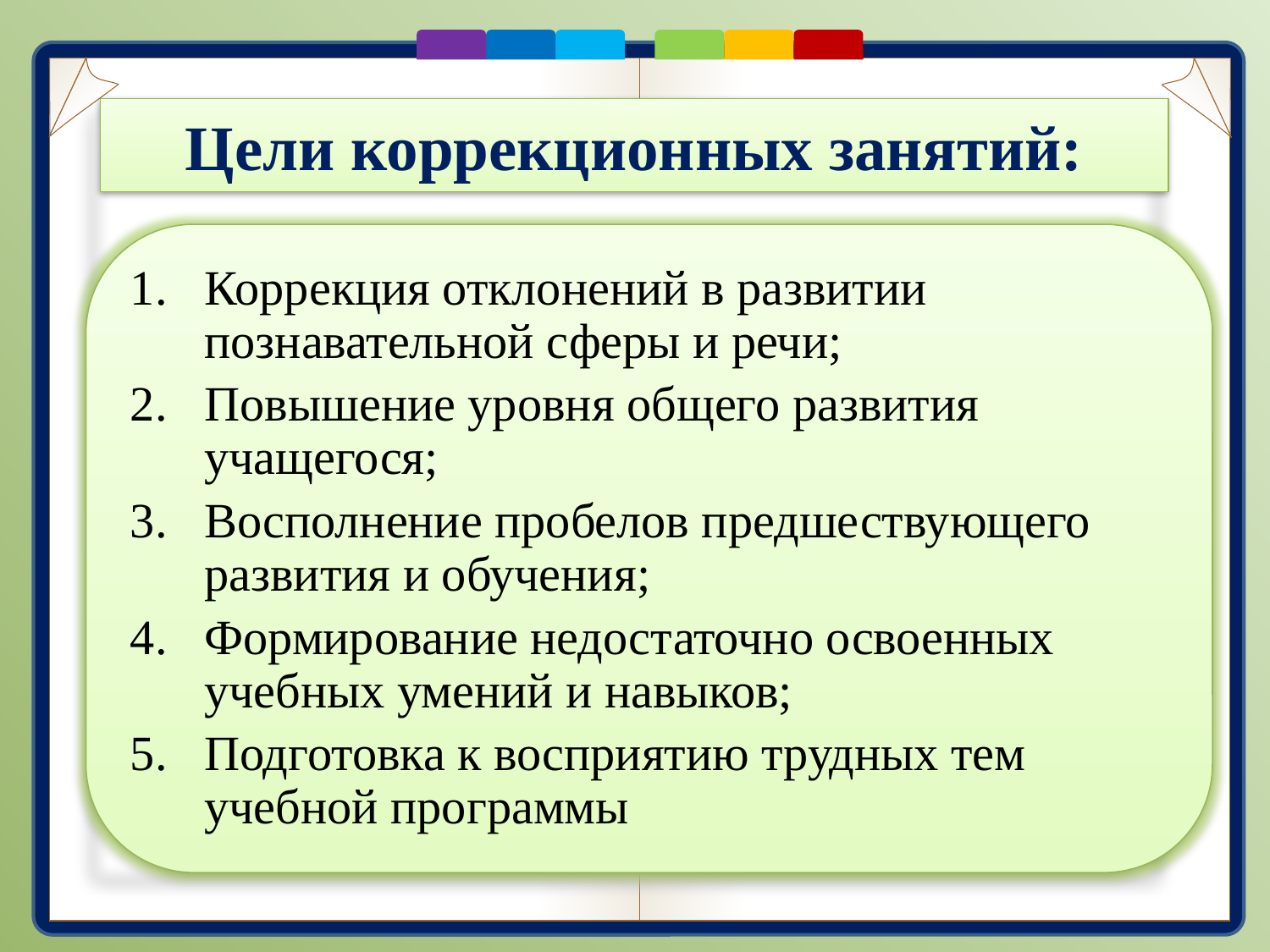

# Цели коррекционных занятий:
Коррекция отклонений в развитии познавательной сферы и речи;
Повышение уровня общего развития учащегося;
Восполнение пробелов предшествующего развития и обучения;
Формирование недостаточно освоенных учебных умений и навыков;
Подготовка к восприятию трудных тем учебной программы